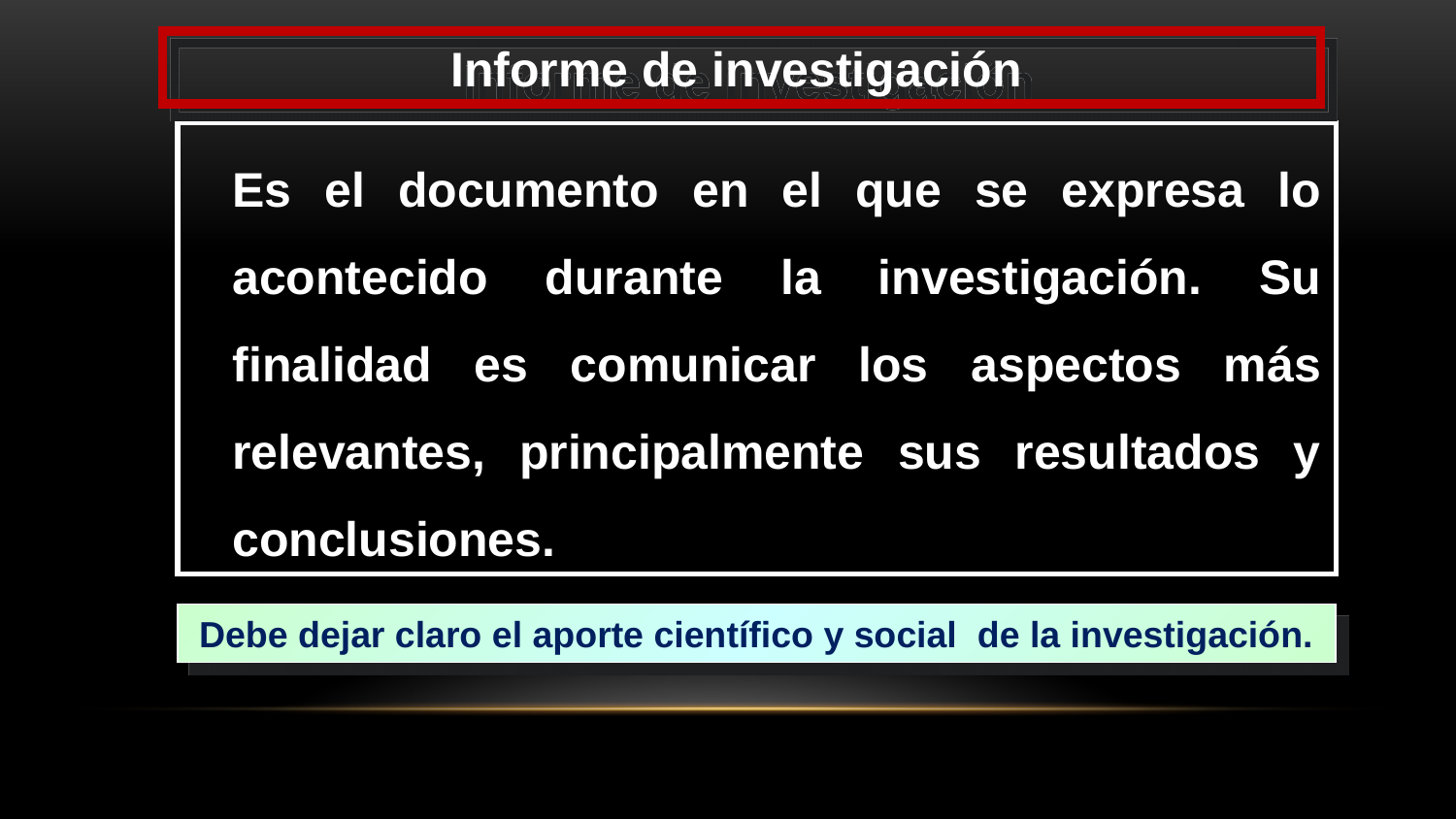

Informe de investigación
Es el documento en el que se expresa lo acontecido durante la investigación. Su finalidad es comunicar los aspectos más relevantes, principalmente sus resultados y conclusiones.
Debe dejar claro el aporte científico y social  de la investigación.